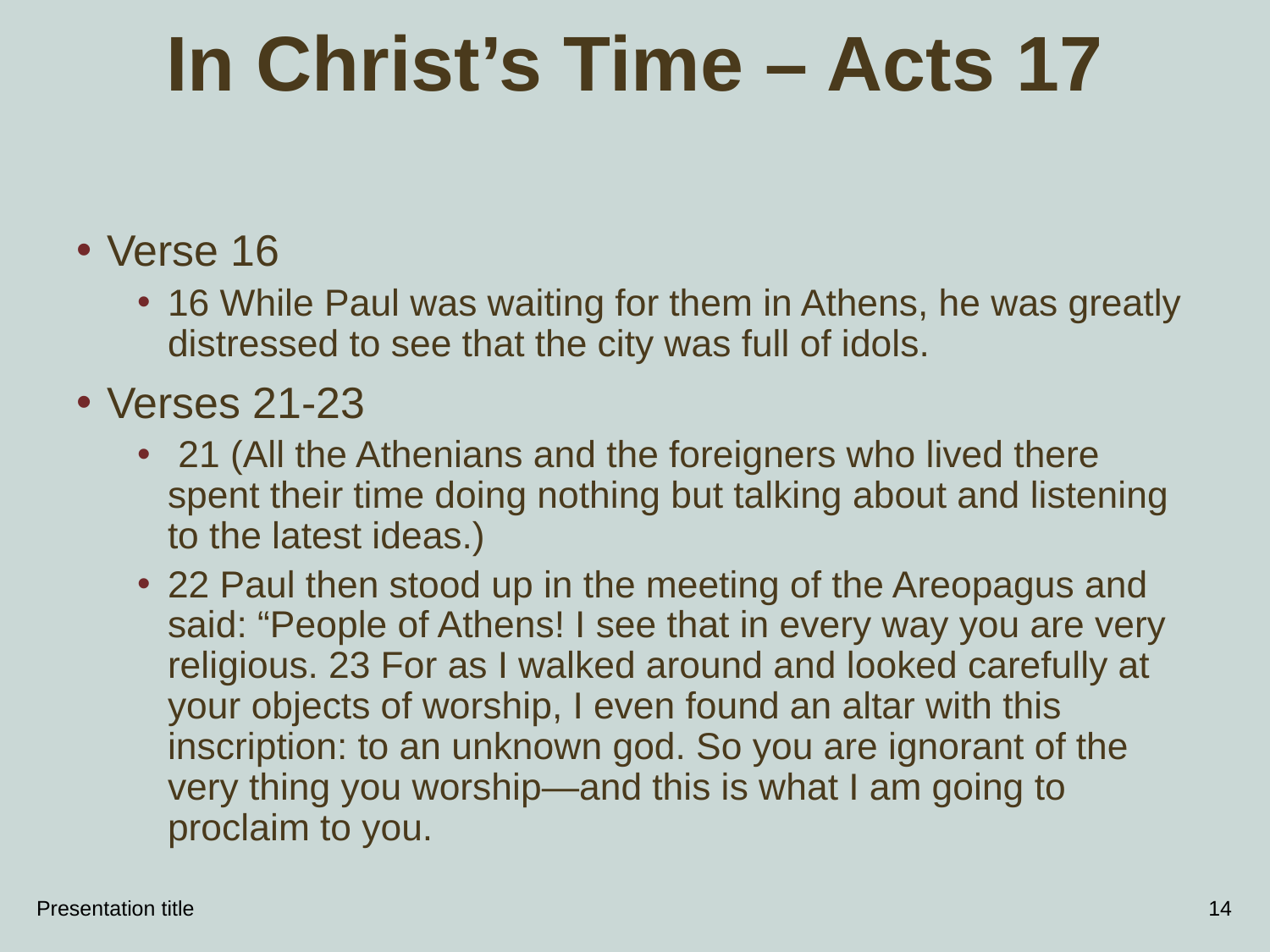

# In Christ’s Time – Acts 17
Verse 16
16 While Paul was waiting for them in Athens, he was greatly distressed to see that the city was full of idols.
Verses 21-23
 21 (All the Athenians and the foreigners who lived there spent their time doing nothing but talking about and listening to the latest ideas.)
22 Paul then stood up in the meeting of the Areopagus and said: “People of Athens! I see that in every way you are very religious. 23 For as I walked around and looked carefully at your objects of worship, I even found an altar with this inscription: to an unknown god. So you are ignorant of the very thing you worship—and this is what I am going to proclaim to you.
Presentation title
14